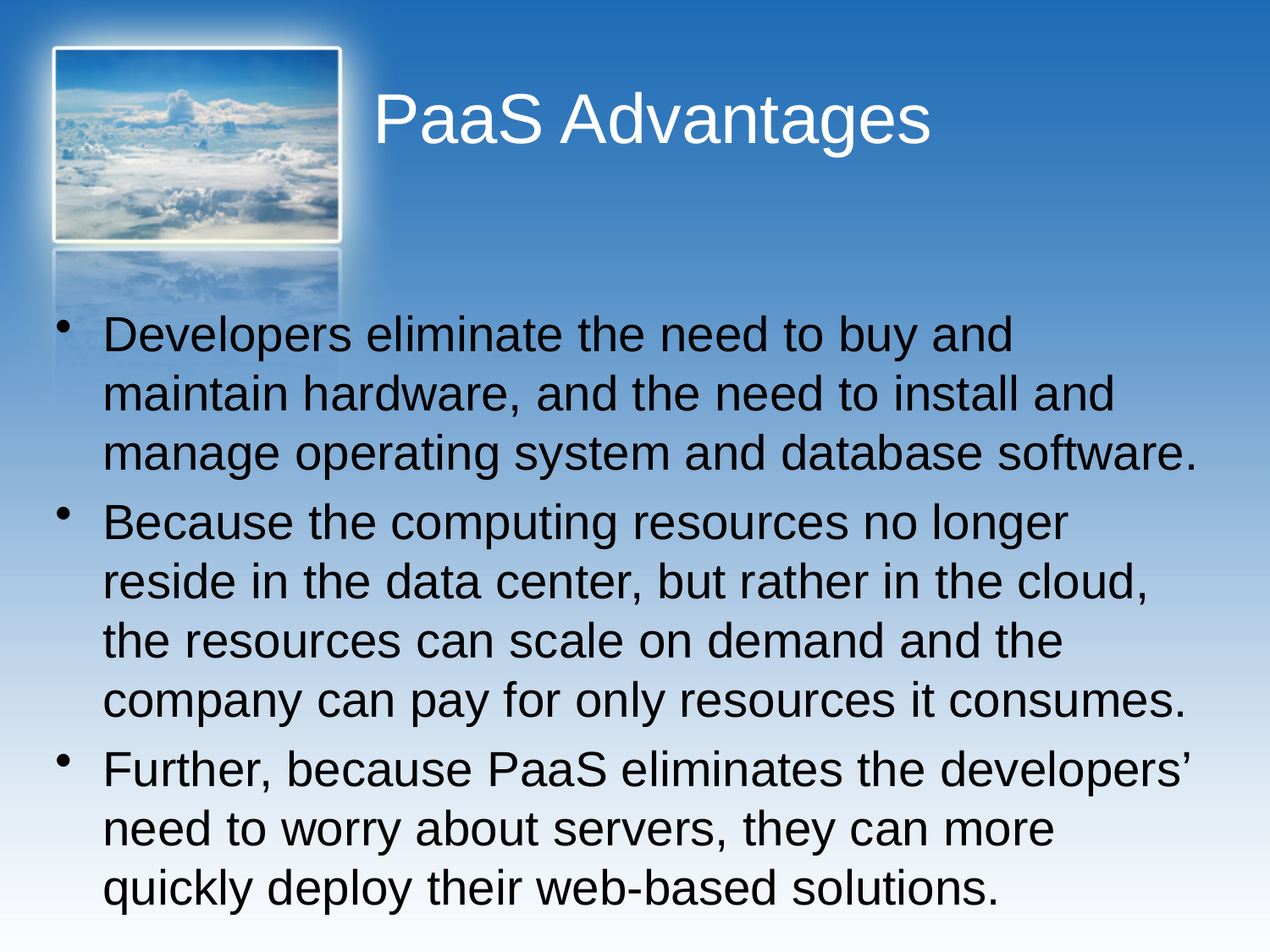

# PaaS Advantages
Developers eliminate the need to buy and maintain hardware, and the need to install and manage operating system and database software.
Because the computing resources no longer reside in the data center, but rather in the cloud, the resources can scale on demand and the company can pay for only resources it consumes.
Further, because PaaS eliminates the developers’ need to worry about servers, they can more quickly deploy their web-based solutions.